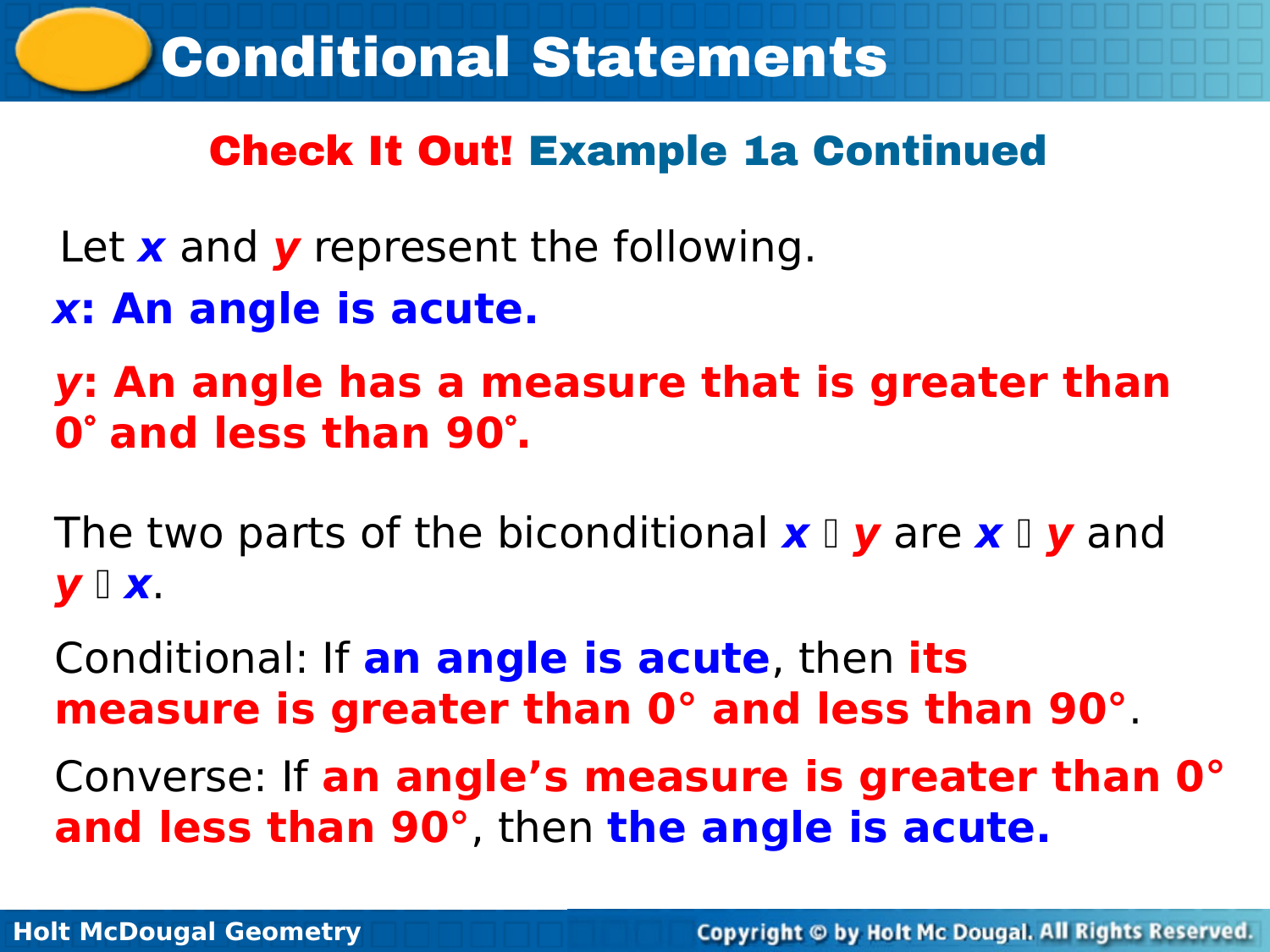

Check It Out! Example 1a Continued
Let x and y represent the following.
x: An angle is acute.
y: An angle has a measure that is greater than 0° and less than 90°.
The two parts of the biconditional x ↔ y are x → y and y → x.
Conditional: If an angle is acute, then its measure is greater than 0° and less than 90°.
Converse: If an angle’s measure is greater than 0° and less than 90°, then the angle is acute.